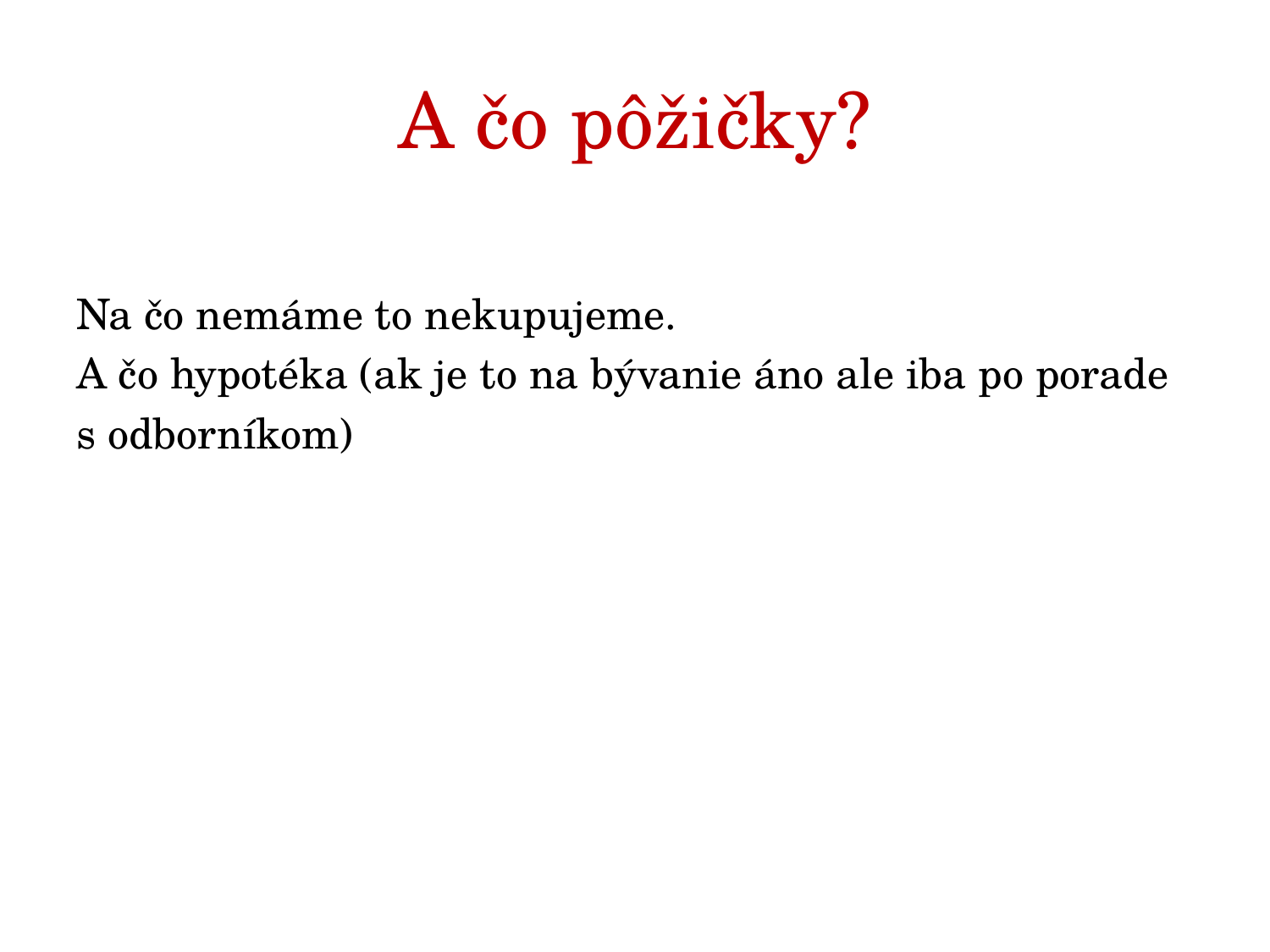

# A čo pôžičky?

Na čo nemáme to nekupujeme.
A čo hypotéka (ak je to na bývanie áno ale iba po porade
s odborníkom)